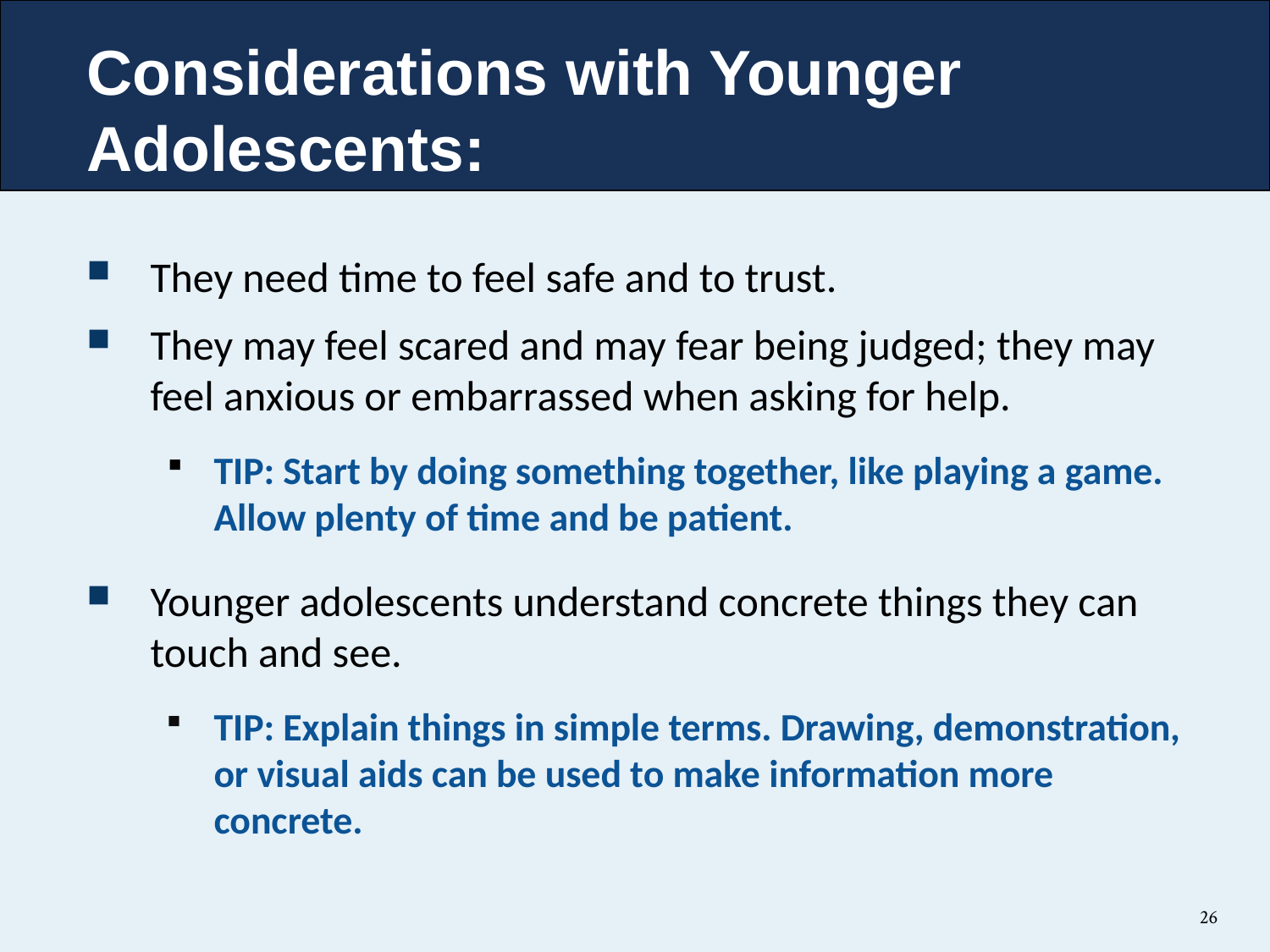

# Considerations with Younger Adolescents:
They need time to feel safe and to trust.
They may feel scared and may fear being judged; they may feel anxious or embarrassed when asking for help.
TIP: Start by doing something together, like playing a game.  Allow plenty of time and be patient.
Younger adolescents understand concrete things they can touch and see.
TIP: Explain things in simple terms. Drawing, demonstration, or visual aids can be used to make information more concrete.

26